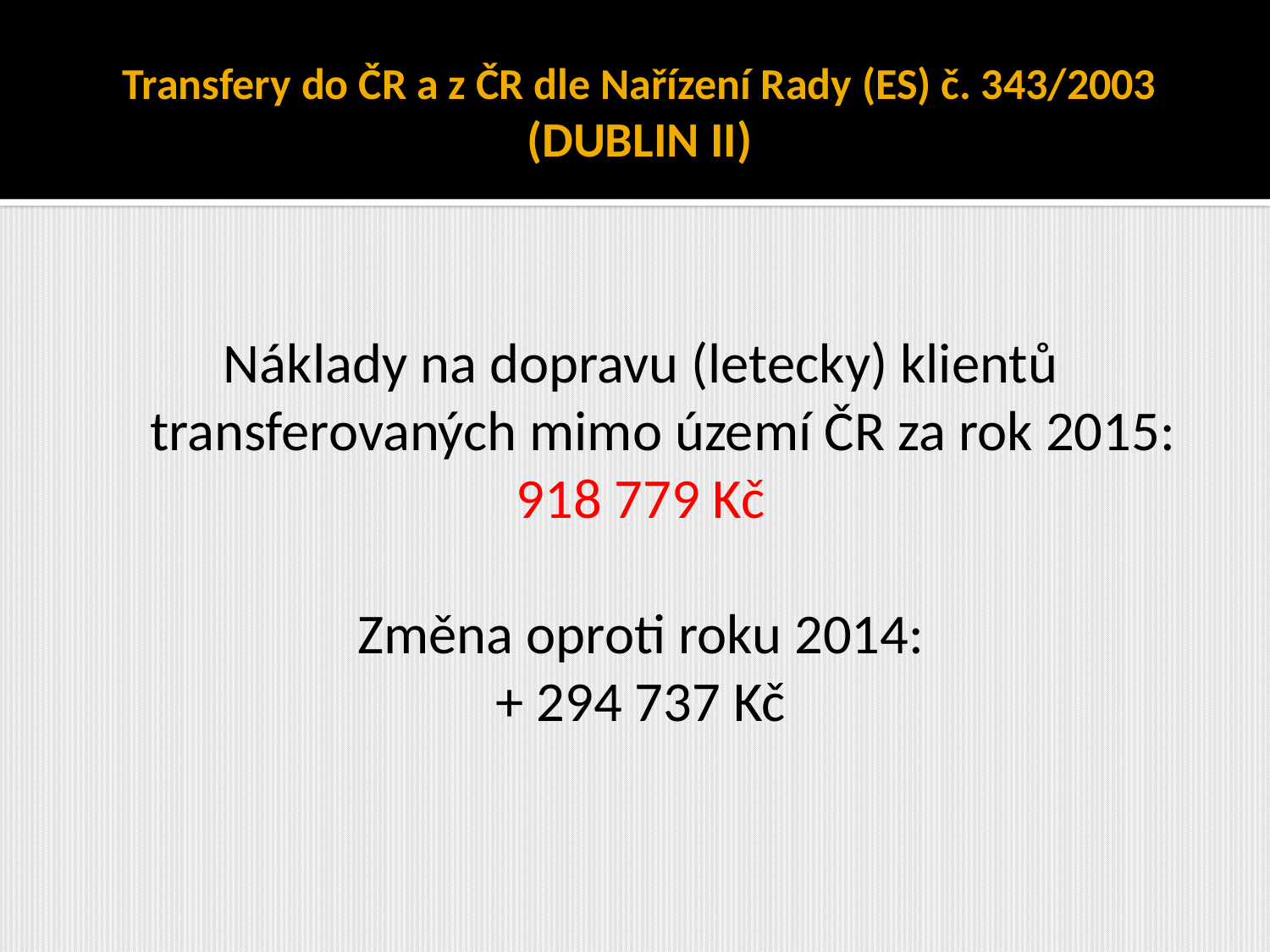

# Transfery do ČR a z ČR dle Nařízení Rady (ES) č. 343/2003 (DUBLIN II)

Náklady na dopravu (letecky) klientů transferovaných mimo území ČR za rok 2015:
918 779 Kč

Změna oproti roku 2014:
+ 294 737 Kč